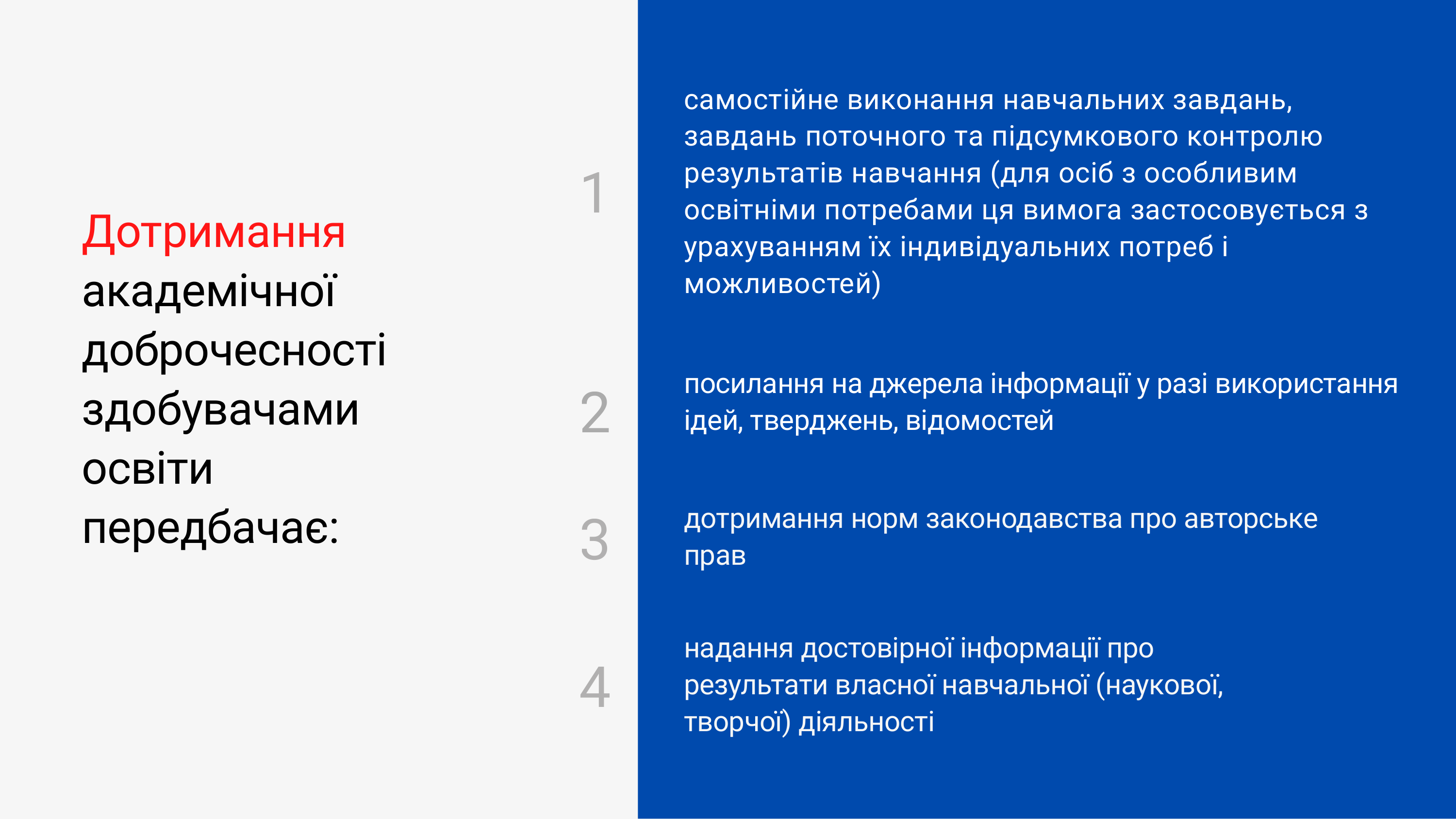

самостійне виконання навчальних завдань, завдань поточного та підсумкового контролю результатів навчання (для осіб з особливим освітніми потребами ця вимога застосовується з урахуванням їх індивідуальних потреб і можливостей)
1
Дотримання академічної доброчесності здобувачами освіти передбачає:
посилання на джерела інформації у разі використання ідей, тверджень, відомостей
2
дотримання норм законодавства про авторське прав
3
надання достовірної інформації про результати власної навчальної (наукової, творчої) діяльності
4